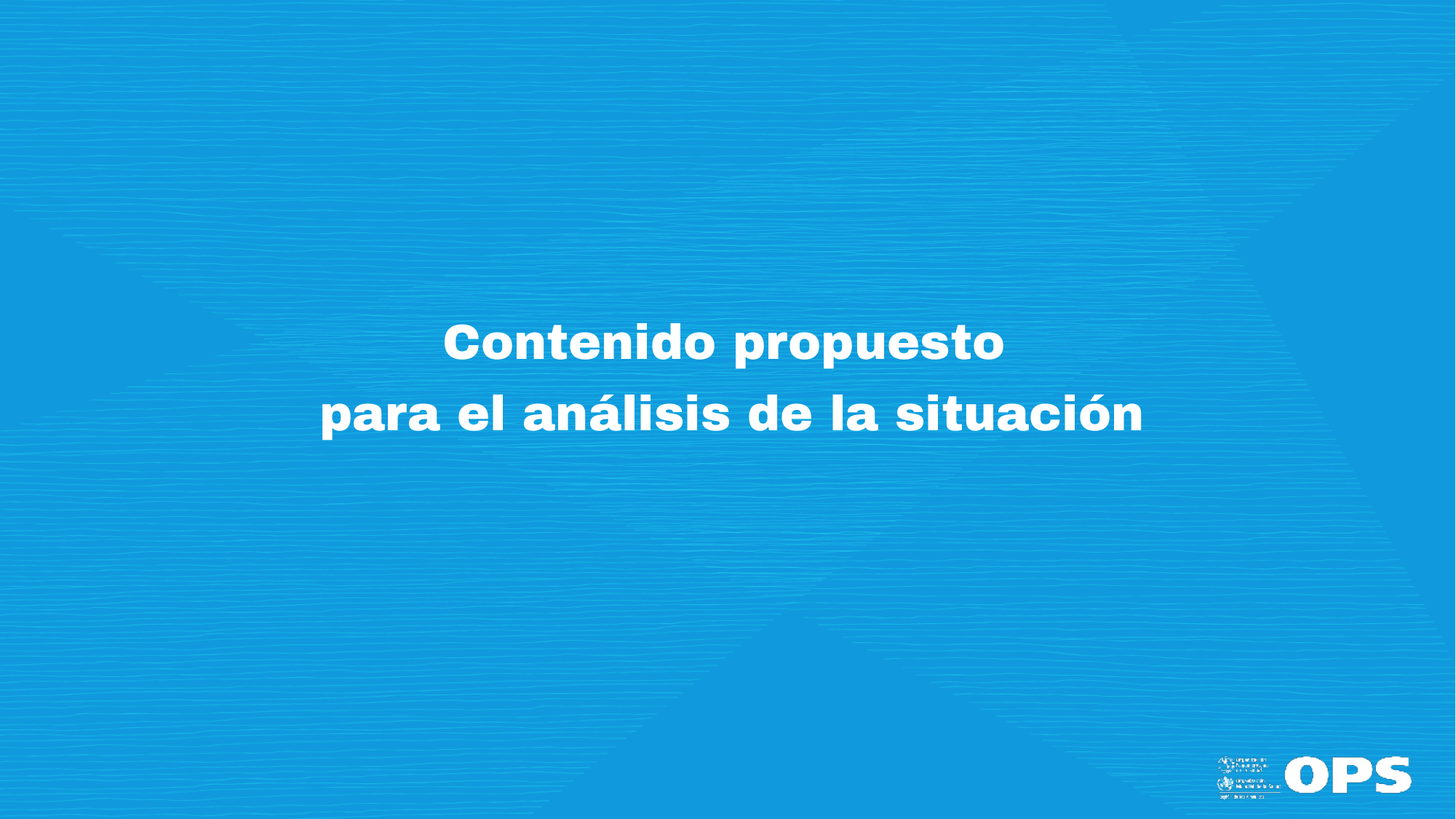

Contenido propuesto
para el análisis de la situación